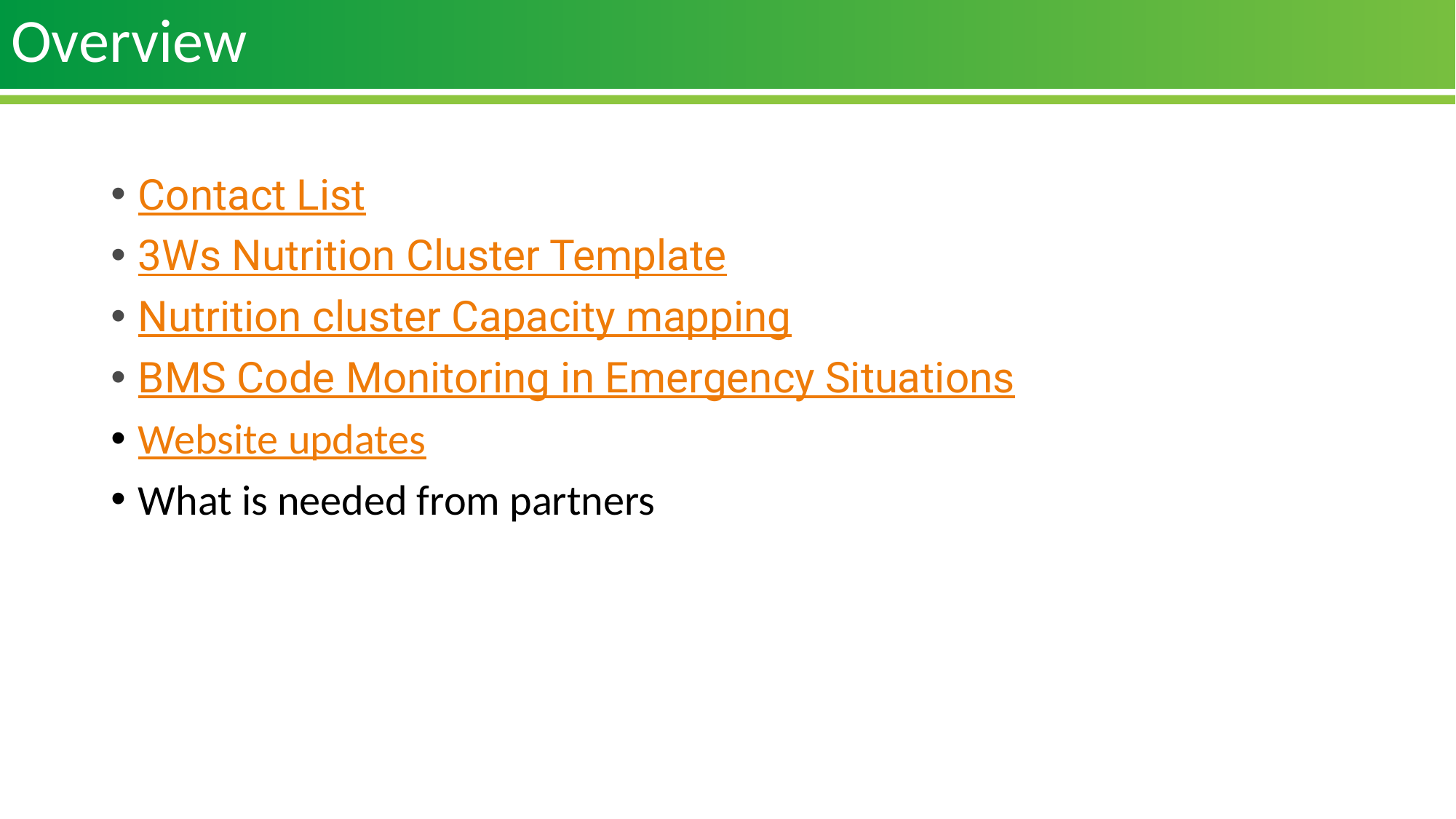

# Overview
Contact List
3Ws Nutrition Cluster Template
Nutrition cluster Capacity mapping
BMS Code Monitoring in Emergency Situations
Website updates
What is needed from partners